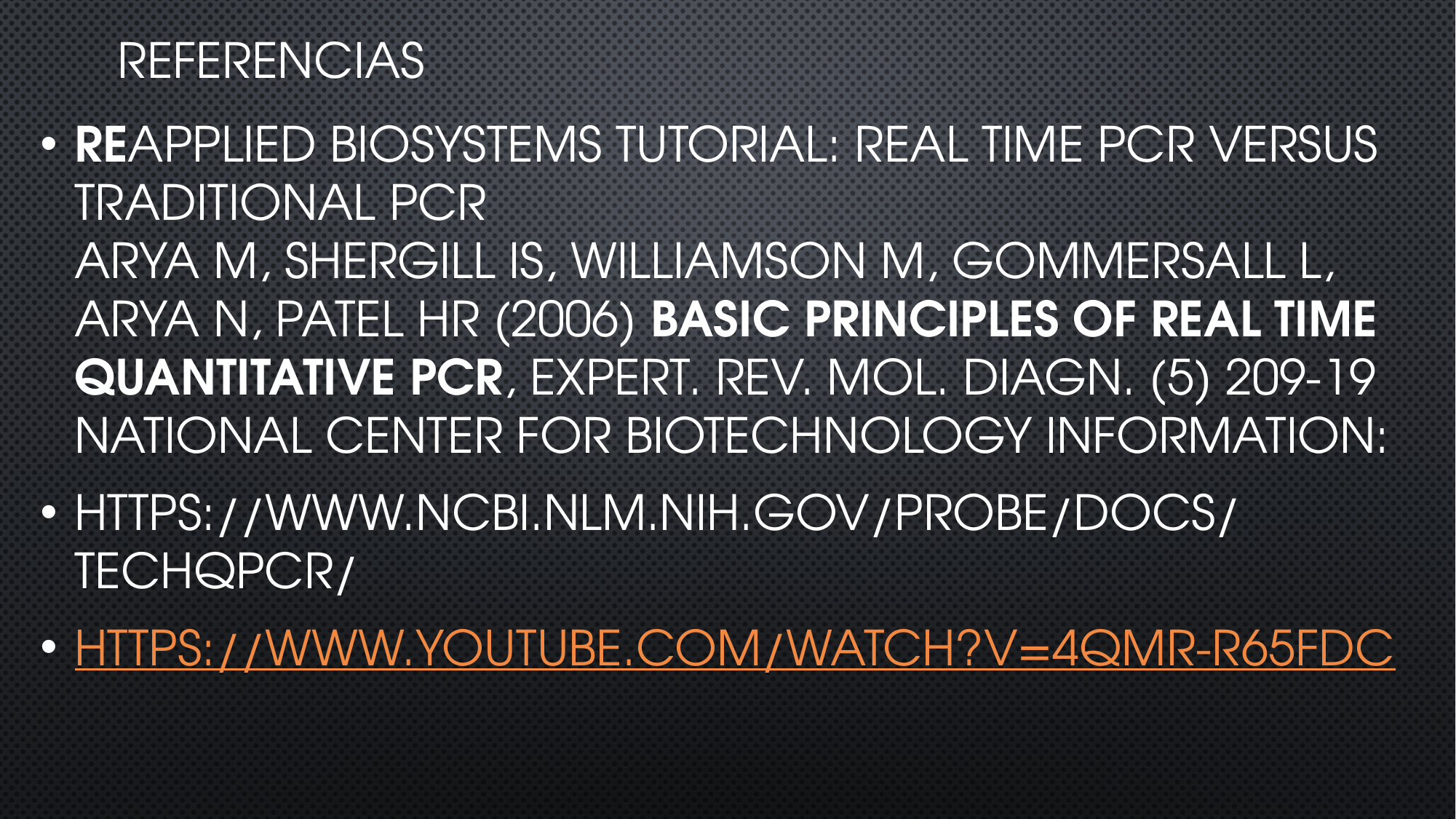

# referencias
ReApplied Biosystems Tutorial: Real Time PCR versus Traditional PCR
Arya M, Shergill IS, Williamson M, Gommersall L, Arya N, Patel HR (2006) Basic Principles of real time quantitative PCR, Expert. Rev. Mol. Diagn. (5) 209-19
National Center for Biotechnology Information:
https://www.ncbi.nlm.nih.gov/probe/docs/techqpcr/
https://www.youtube.com/watch?v=4QMr-R65Fdc